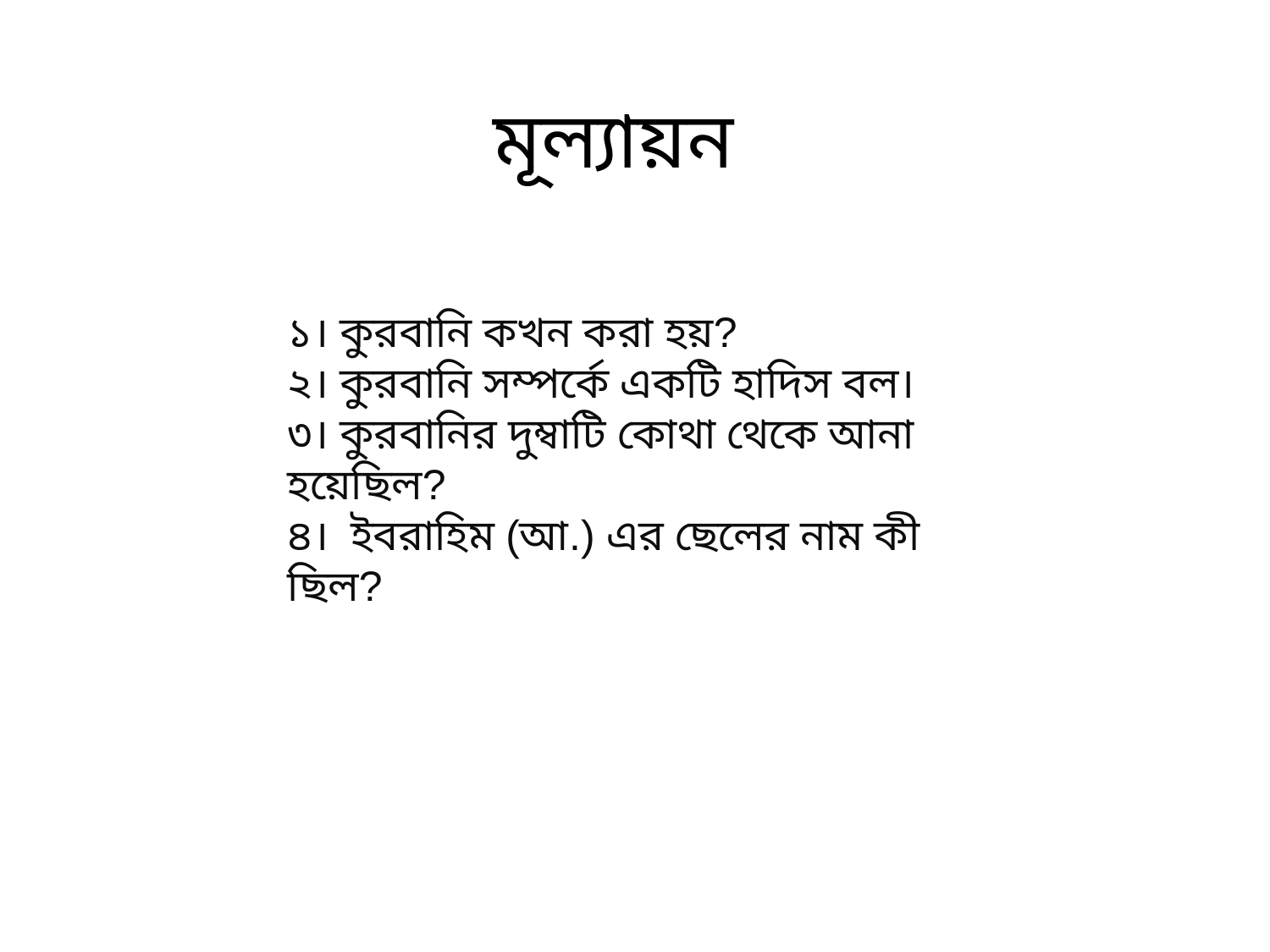

মূল্যায়ন
১। কুরবানি কখন করা হয়?
২। কুরবানি সম্পর্কে একটি হাদিস বল।
৩। কুরবানির দুম্বাটি কোথা থেকে আনা হয়েছিল?
৪।  ইবরাহিম (আ.) এর ছেলের নাম কী ছিল?